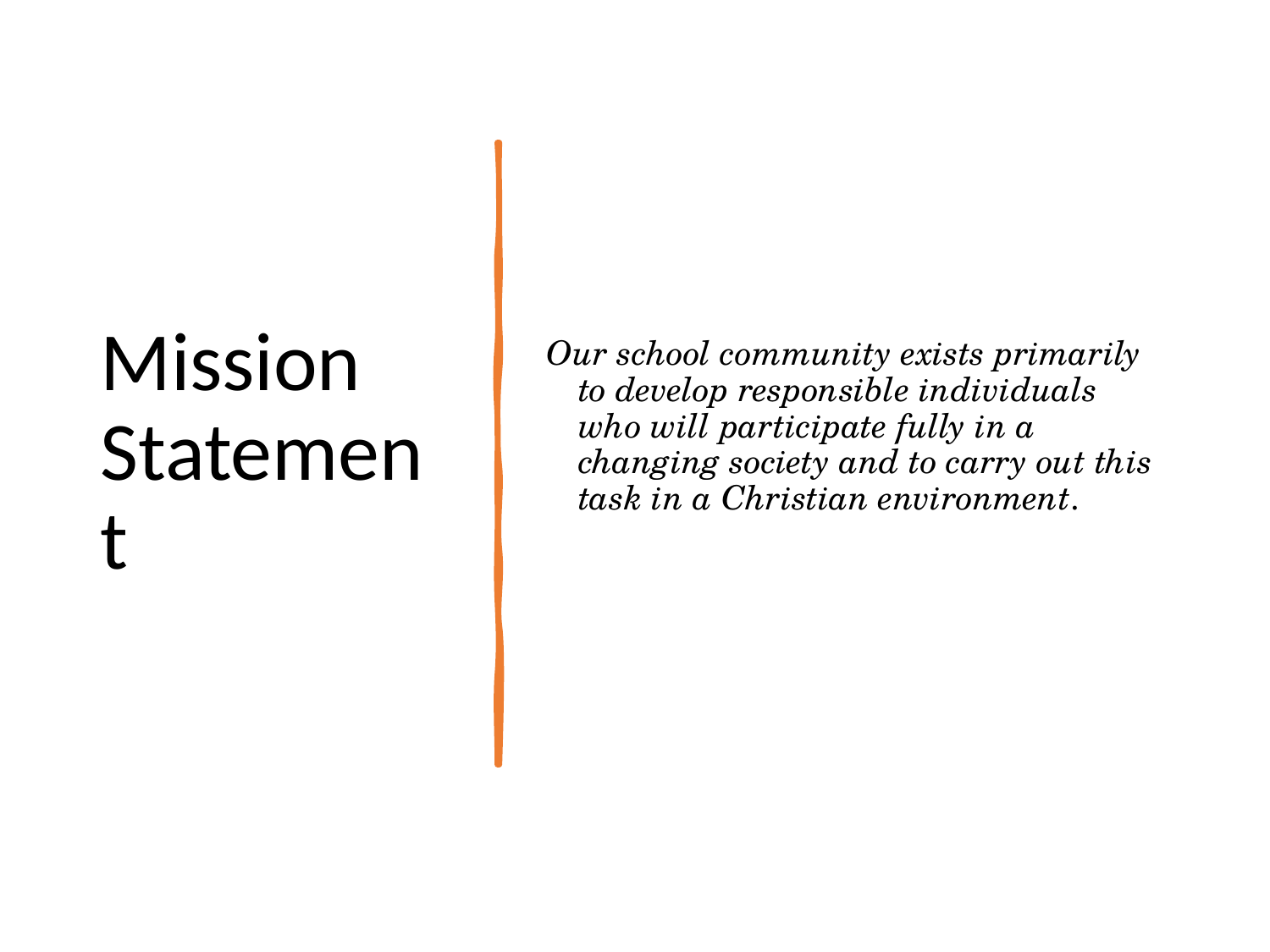

# Mission Statement
Our school community exists primarily to develop responsible individuals who will participate fully in a changing society and to carry out this task in a Christian environment.